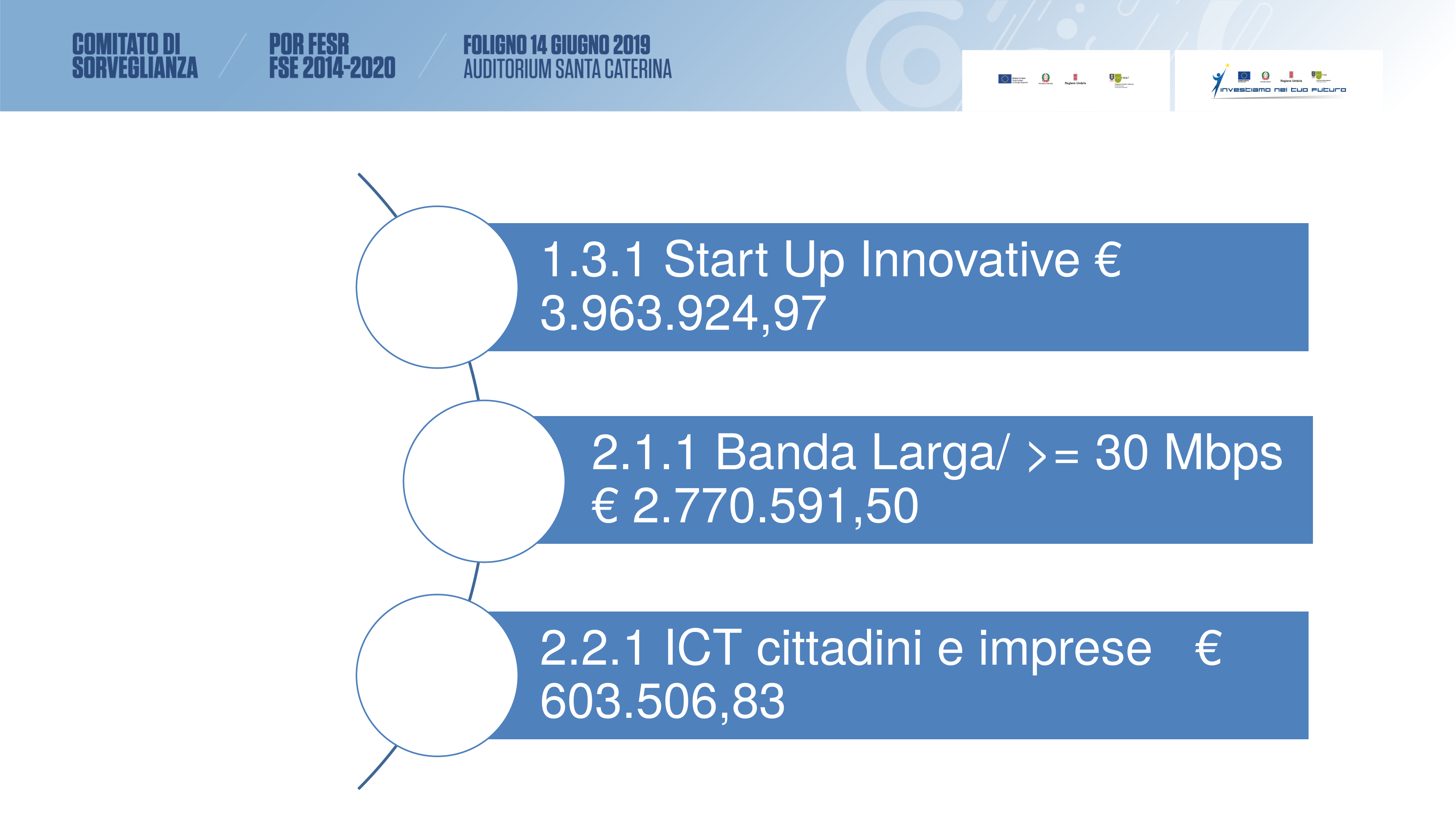

1.3.1 Start Up Innovative € 3.963.924,97
2.1.1 Banda Larga/ >= 30 Mbps	€ 2.770.591,50
2.2.1 ICT cittadini e imprese	€ 603.506,83